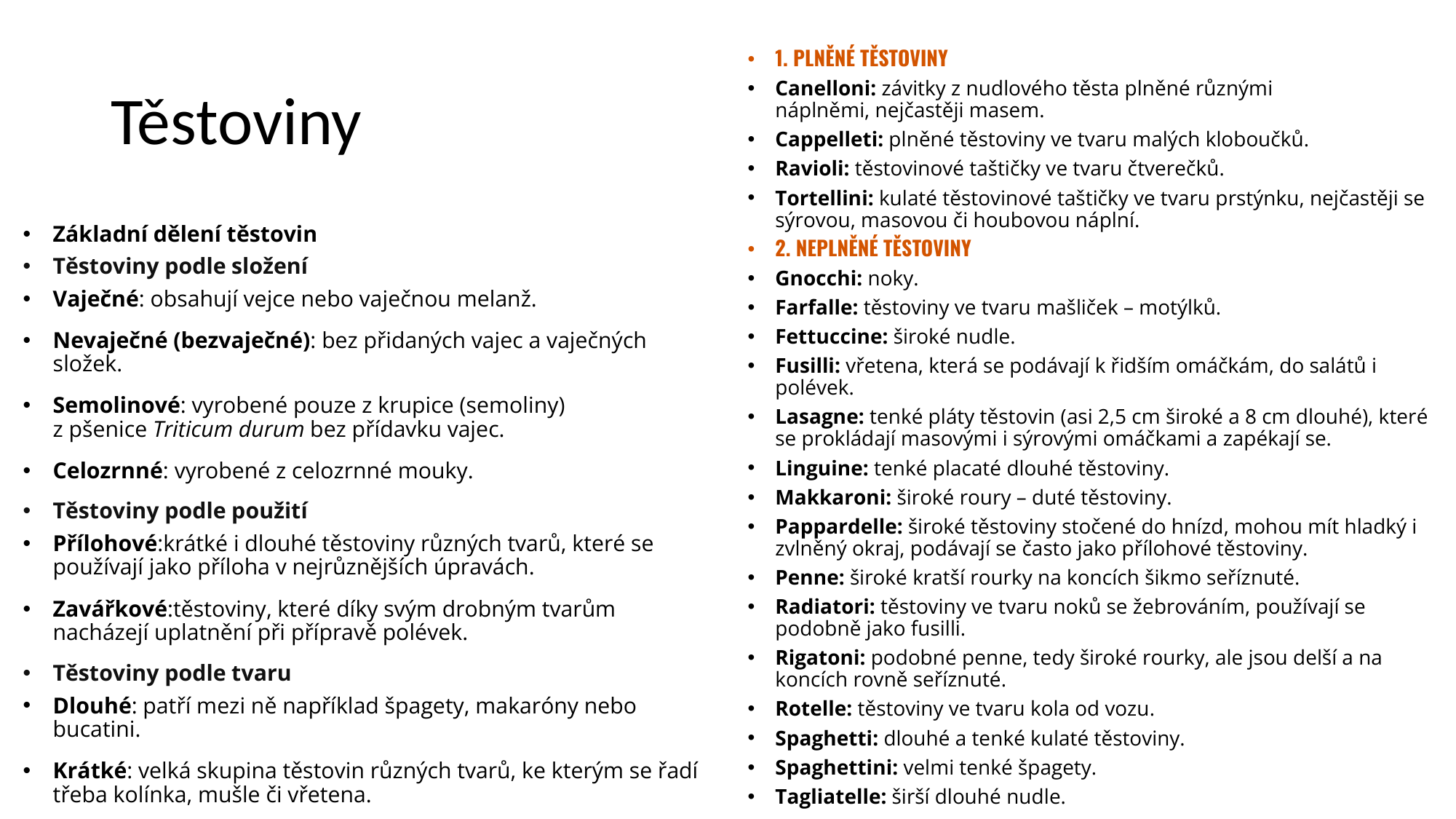

1. PLNĚNÉ TĚSTOVINY
Canelloni: závitky z nudlového těsta plněné různými náplněmi, nejčastěji masem.
Cappelleti: plněné těstoviny ve tvaru malých kloboučků.
Ravioli: těstovinové taštičky ve tvaru čtverečků.
Tortellini: kulaté těstovinové taštičky ve tvaru prstýnku, nejčastěji se sýrovou, masovou či houbovou náplní.
2. NEPLNĚNÉ TĚSTOVINY
Gnocchi: noky.
Farfalle: těstoviny ve tvaru mašliček – motýlků.
Fettuccine: široké nudle.
Fusilli: vřetena, která se podávají k řidším omáčkám, do salátů i polévek.
Lasagne: tenké pláty těstovin (asi 2,5 cm široké a 8 cm dlouhé), které se prokládají masovými i sýrovými omáčkami a zapékají se.
Linguine: tenké placaté dlouhé těstoviny.
Makkaroni: široké roury – duté těstoviny.
Pappardelle: široké těstoviny stočené do hnízd, mohou mít hladký i zvlněný okraj, podávají se často jako přílohové těstoviny.
Penne: široké kratší rourky na koncích šikmo seříznuté.
Radiatori: těstoviny ve tvaru noků se žebrováním, používají se podobně jako fusilli.
Rigatoni: podobné penne, tedy široké rourky, ale jsou delší a na koncích rovně seříznuté.
Rotelle: těstoviny ve tvaru kola od vozu.
Spaghetti: dlouhé a tenké kulaté těstoviny.
Spaghettini: velmi tenké špagety.
Tagliatelle: širší dlouhé nudle.

# Těstoviny
Základní dělení těstovin
Těstoviny podle složení
Vaječné: obsahují vejce nebo vaječnou melanž.
Nevaječné (bezvaječné): bez přidaných vajec a vaječných složek.
Semolinové: vyrobené pouze z krupice (semoliny) z pšenice Triticum durum bez přídavku vajec.
Celozrnné: vyrobené z celozrnné mouky.
Těstoviny podle použití
Přílohové:krátké i dlouhé těstoviny různých tvarů, které se používají jako příloha v nejrůznějších úpravách.
Zavářkové:těstoviny, které díky svým drobným tvarům nacházejí uplatnění při přípravě polévek.
Těstoviny podle tvaru
Dlouhé: patří mezi ně například špagety, makaróny nebo bucatini.
Krátké: velká skupina těstovin různých tvarů, ke kterým se řadí třeba kolínka, mušle či vřetena.